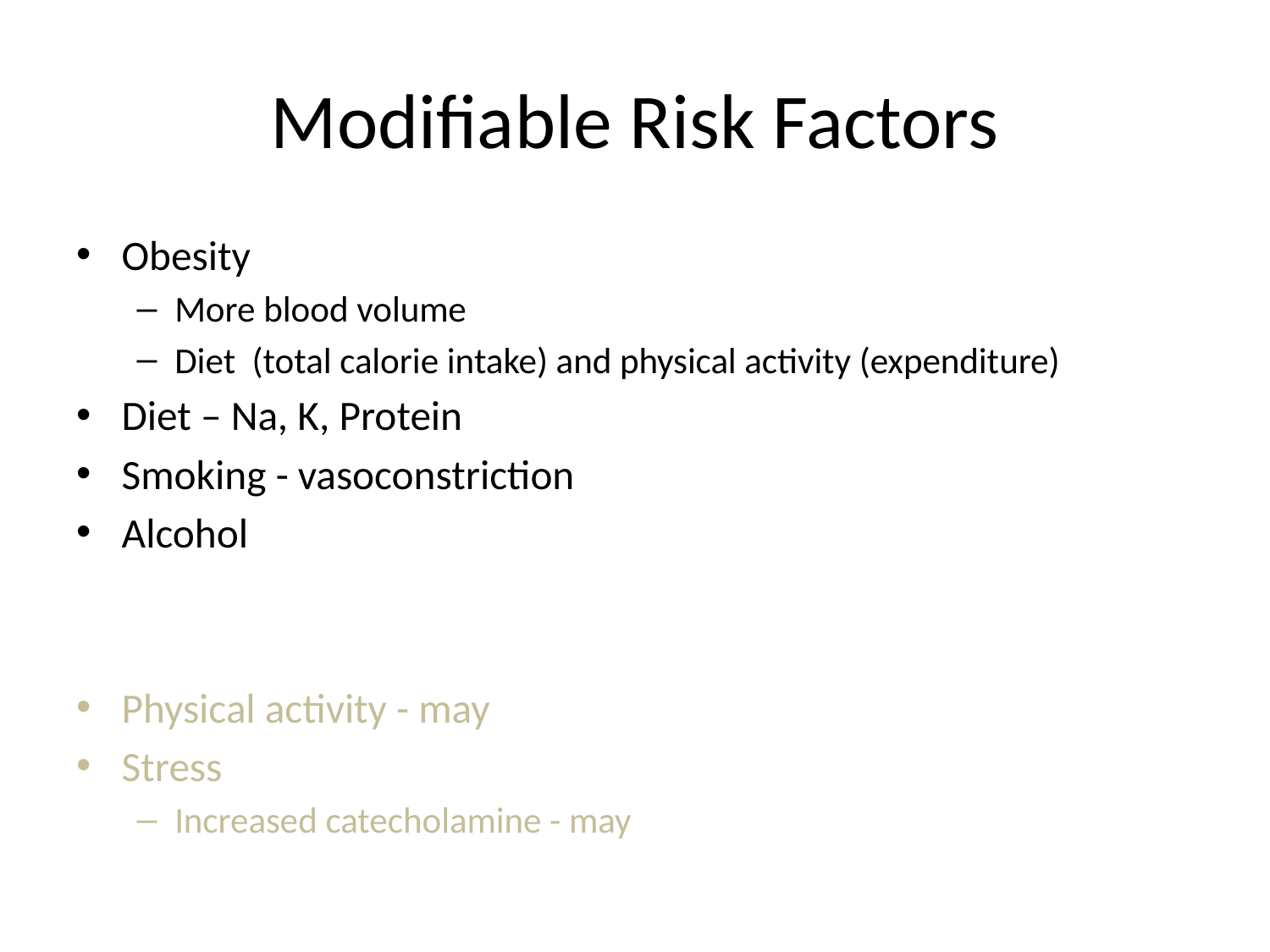

# Modifiable Risk Factors
Obesity
More blood volume
Diet  (total calorie intake) and physical activity (expenditure)
Diet – Na, K, Protein
Smoking - vasoconstriction
Alcohol

Physical activity - may
Stress
Increased catecholamine - may